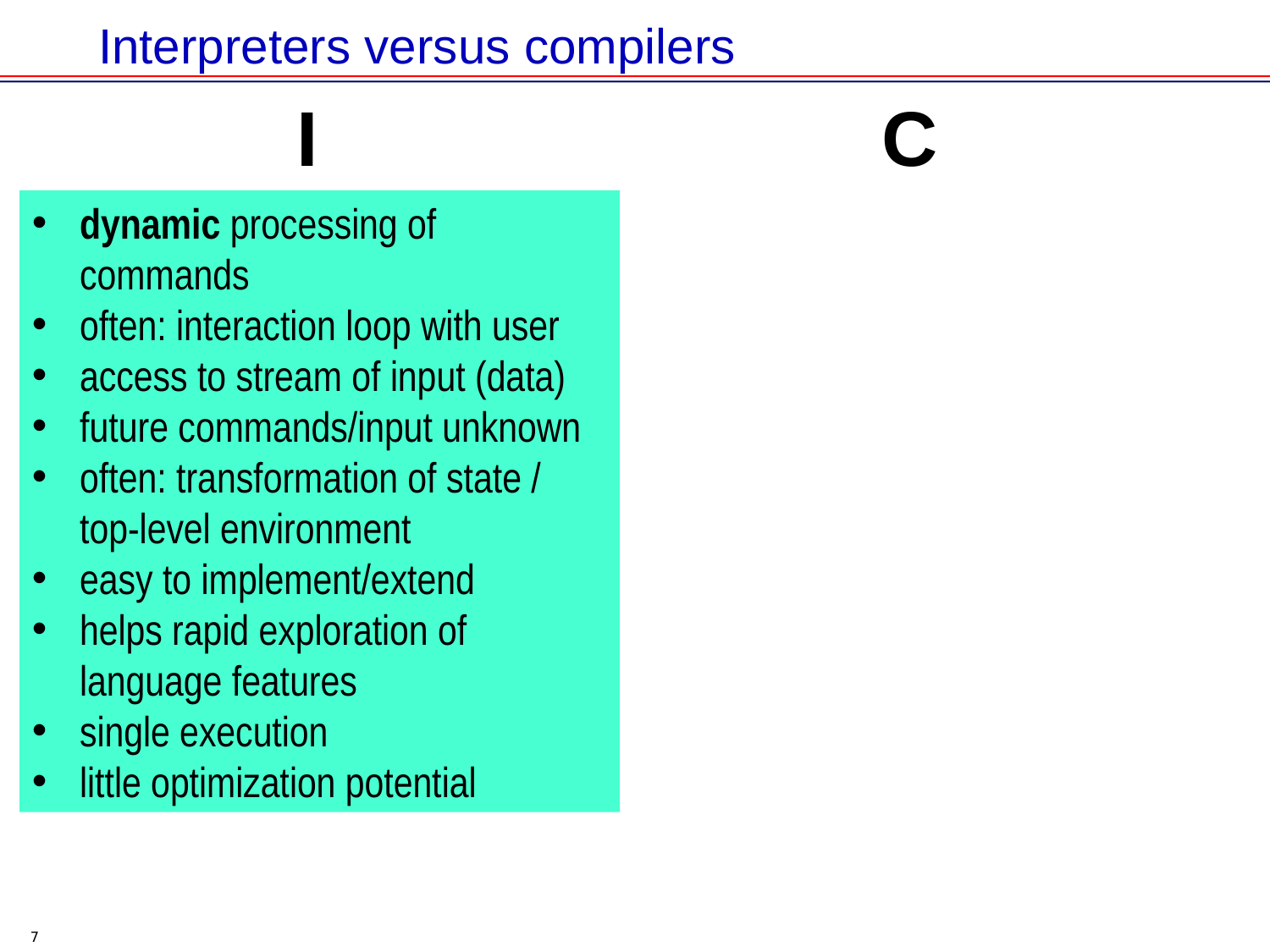

# Interpreters versus compilers
C
I
dynamic processing of commands
often: interaction loop with user
access to stream of input (data)
future commands/input unknown
often: transformation of state / top-level environment
easy to implement/extend
helps rapid exploration of language features
single execution
little optimization potential
7